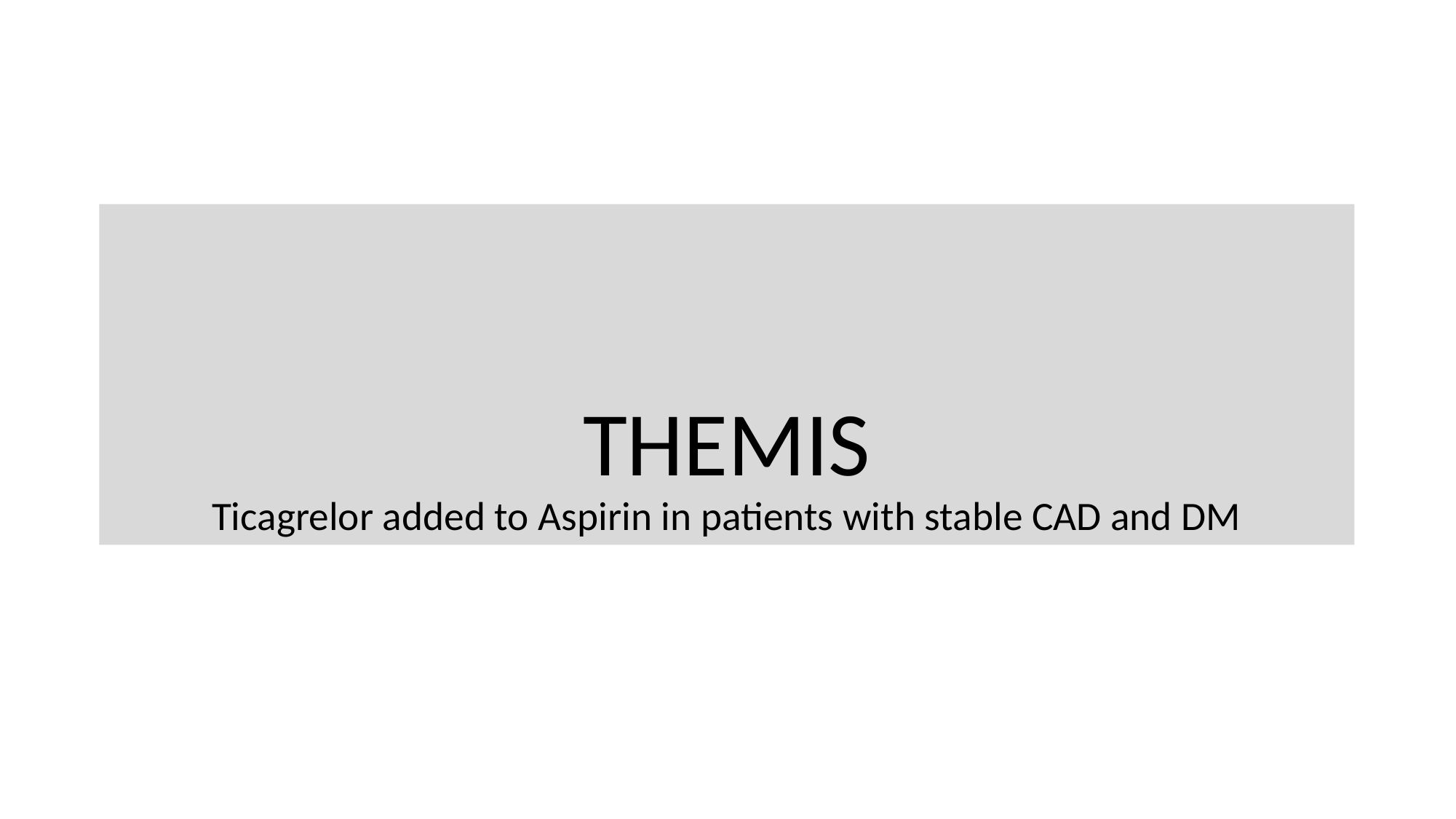

# THEMIS Ticagrelor added to Aspirin in patients with stable CAD and DM